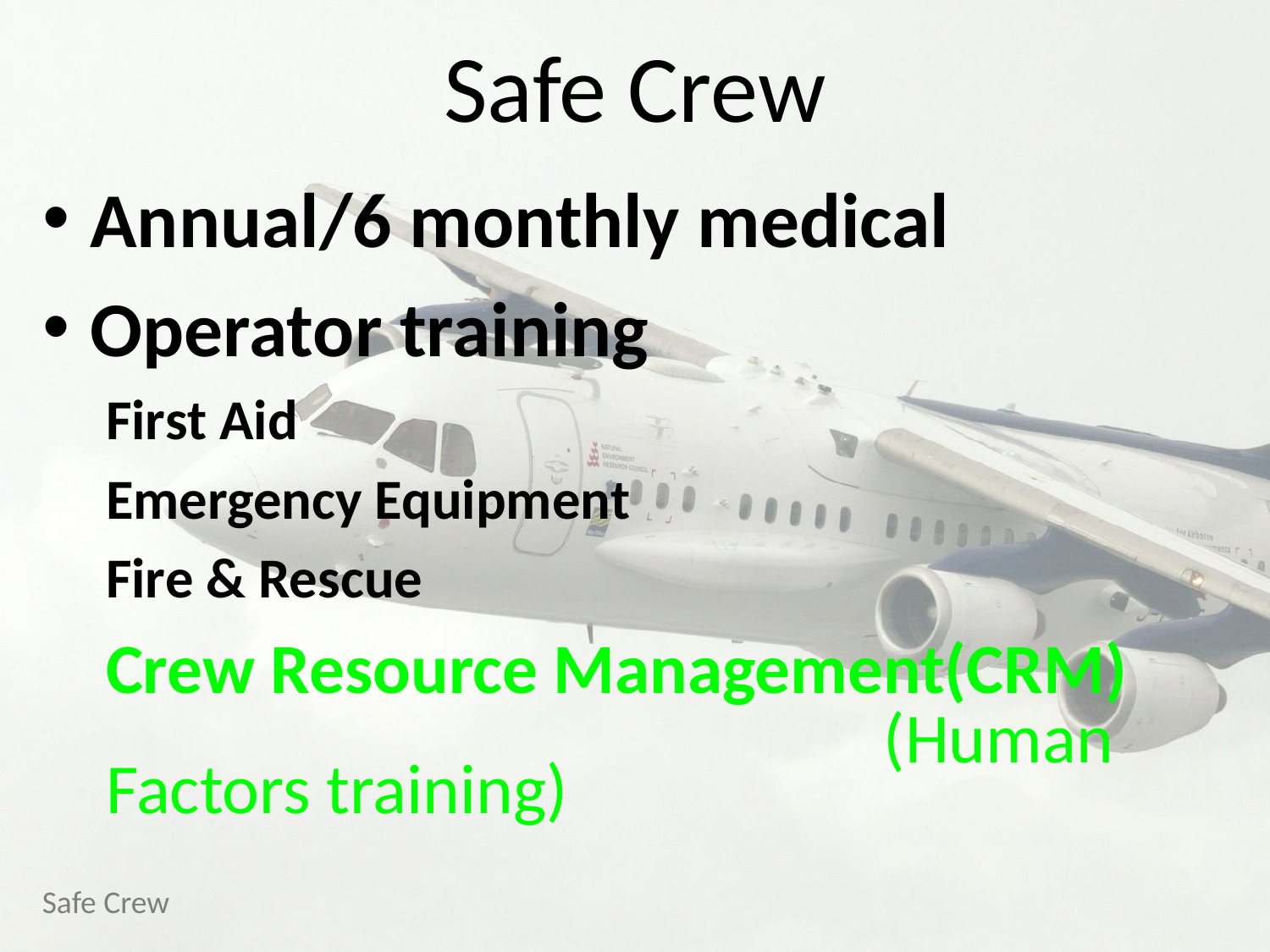

# Safe Crew
Annual/6 monthly medical
Operator training
First Aid
Emergency Equipment
Fire & Rescue
Crew Resource Management(CRM)
						 (Human Factors training)

Safe Crew